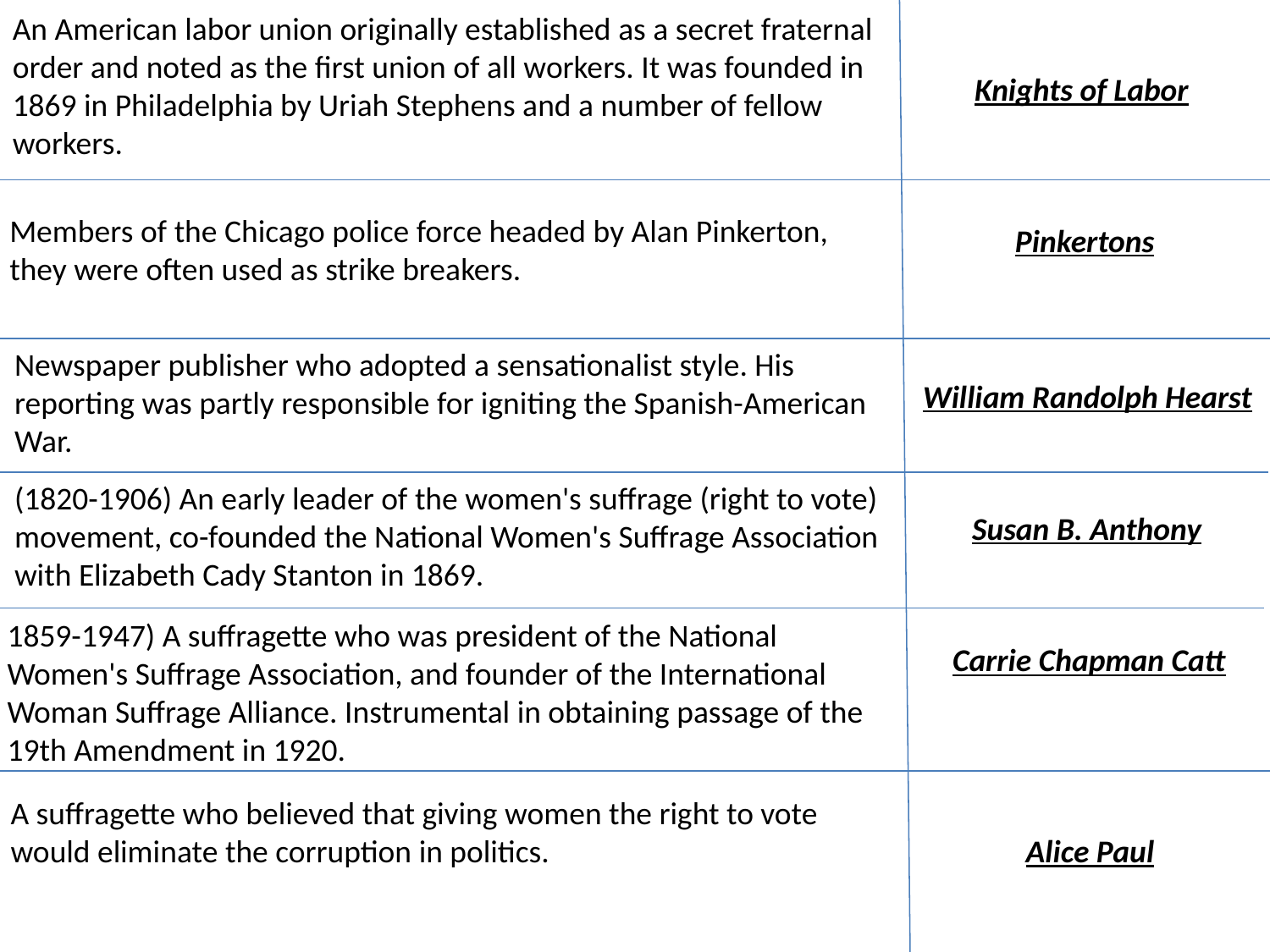

An American labor union originally established as a secret fraternal order and noted as the first union of all workers. It was founded in 1869 in Philadelphia by Uriah Stephens and a number of fellow workers.
Knights of Labor
Members of the Chicago police force headed by Alan Pinkerton, they were often used as strike breakers.
Pinkertons
Newspaper publisher who adopted a sensationalist style. His reporting was partly responsible for igniting the Spanish-American War.
William Randolph Hearst
(1820-1906) An early leader of the women's suffrage (right to vote) movement, co-founded the National Women's Suffrage Association with Elizabeth Cady Stanton in 1869.
Susan B. Anthony
1859-1947) A suffragette who was president of the National Women's Suffrage Association, and founder of the International Woman Suffrage Alliance. Instrumental in obtaining passage of the 19th Amendment in 1920.
Carrie Chapman Catt
A suffragette who believed that giving women the right to vote would eliminate the corruption in politics.
Alice Paul